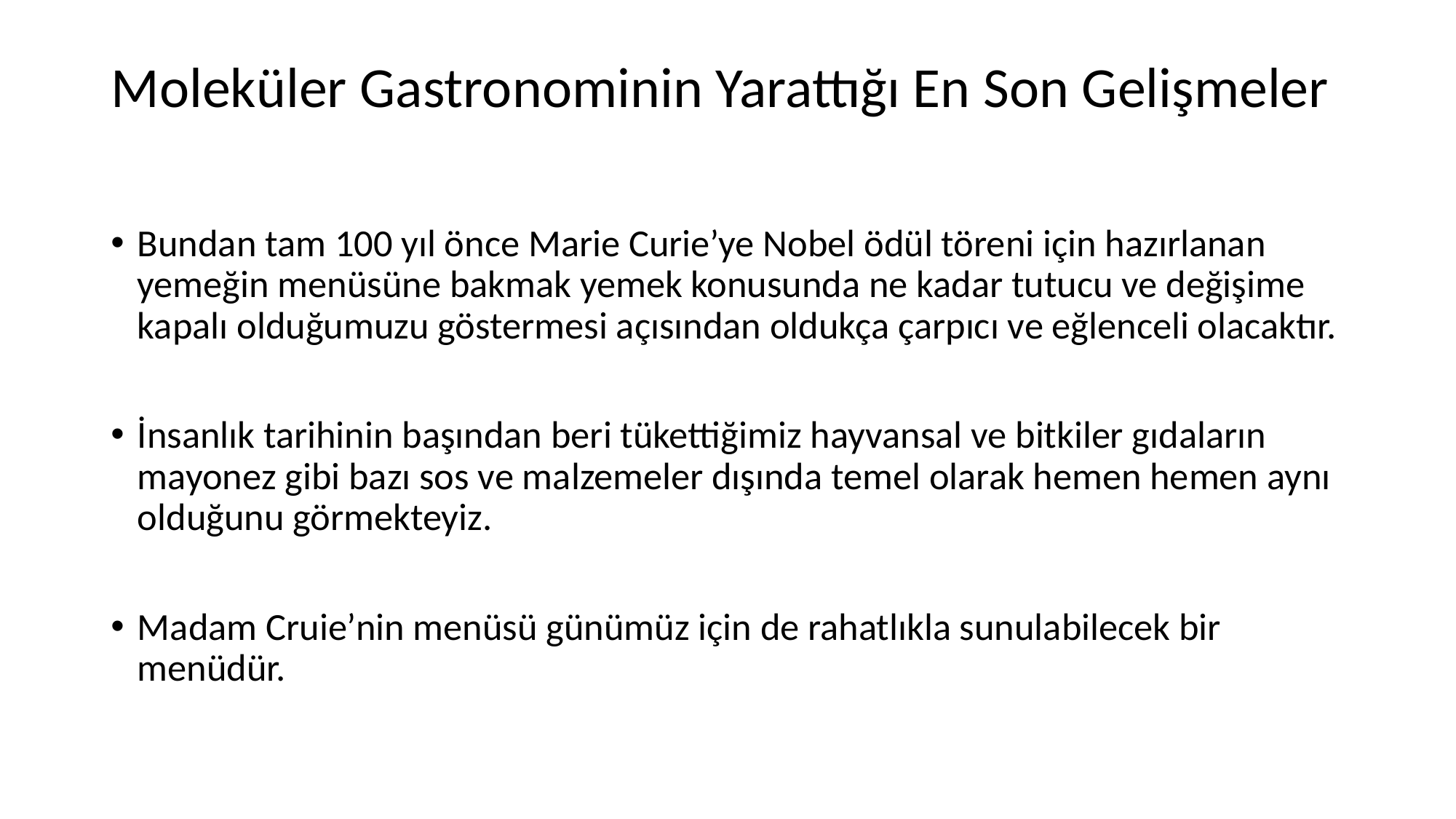

# Moleküler Gastronominin Yarattığı En Son Gelişmeler
Bundan tam 100 yıl önce Marie Curie’ye Nobel ödül töreni için hazırlanan yemeğin menüsüne bakmak yemek konusunda ne kadar tutucu ve değişime kapalı olduğumuzu göstermesi açısından oldukça çarpıcı ve eğlenceli olacaktır.

İnsanlık tarihinin başından beri tükettiğimiz hayvansal ve bitkiler gıdaların mayonez gibi bazı sos ve malzemeler dışında temel olarak hemen hemen aynı olduğunu görmekteyiz.

Madam Cruie’nin menüsü günümüz için de rahatlıkla sunulabilecek bir menüdür.